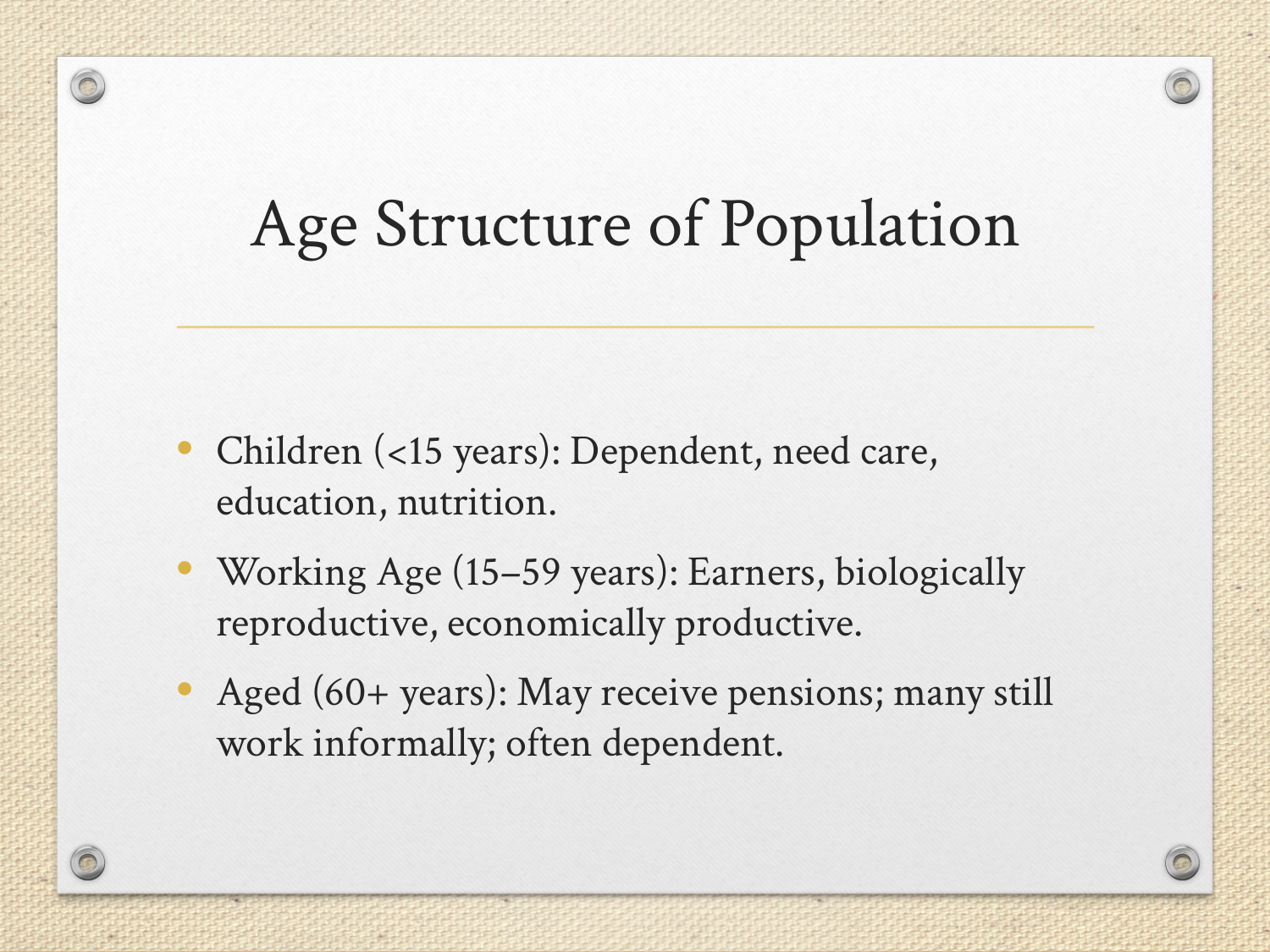

# Age Structure of Population

Children (<15 years): Dependent, need care, education, nutrition.
Working Age (15–59 years): Earners, biologically reproductive, economically productive.
Aged (60+ years): May receive pensions; many still work informally; often dependent.